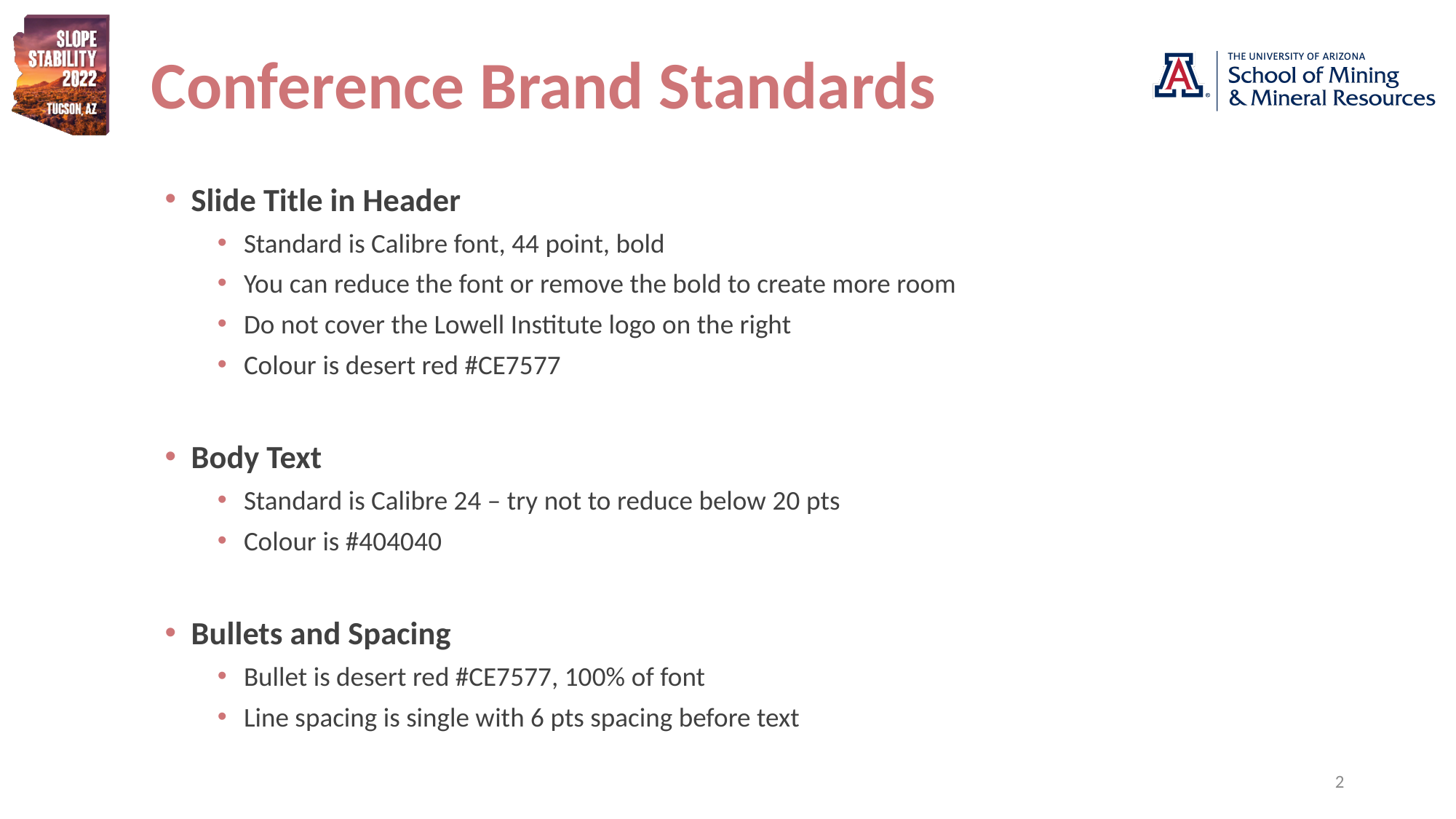

# Conference Brand Standards
Slide Title in Header
Standard is Calibre font, 44 point, bold
You can reduce the font or remove the bold to create more room
Do not cover the Lowell Institute logo on the right
Colour is desert red #CE7577

Body Text
Standard is Calibre 24 – try not to reduce below 20 pts
Colour is #404040

Bullets and Spacing
Bullet is desert red #CE7577, 100% of font
Line spacing is single with 6 pts spacing before text

2